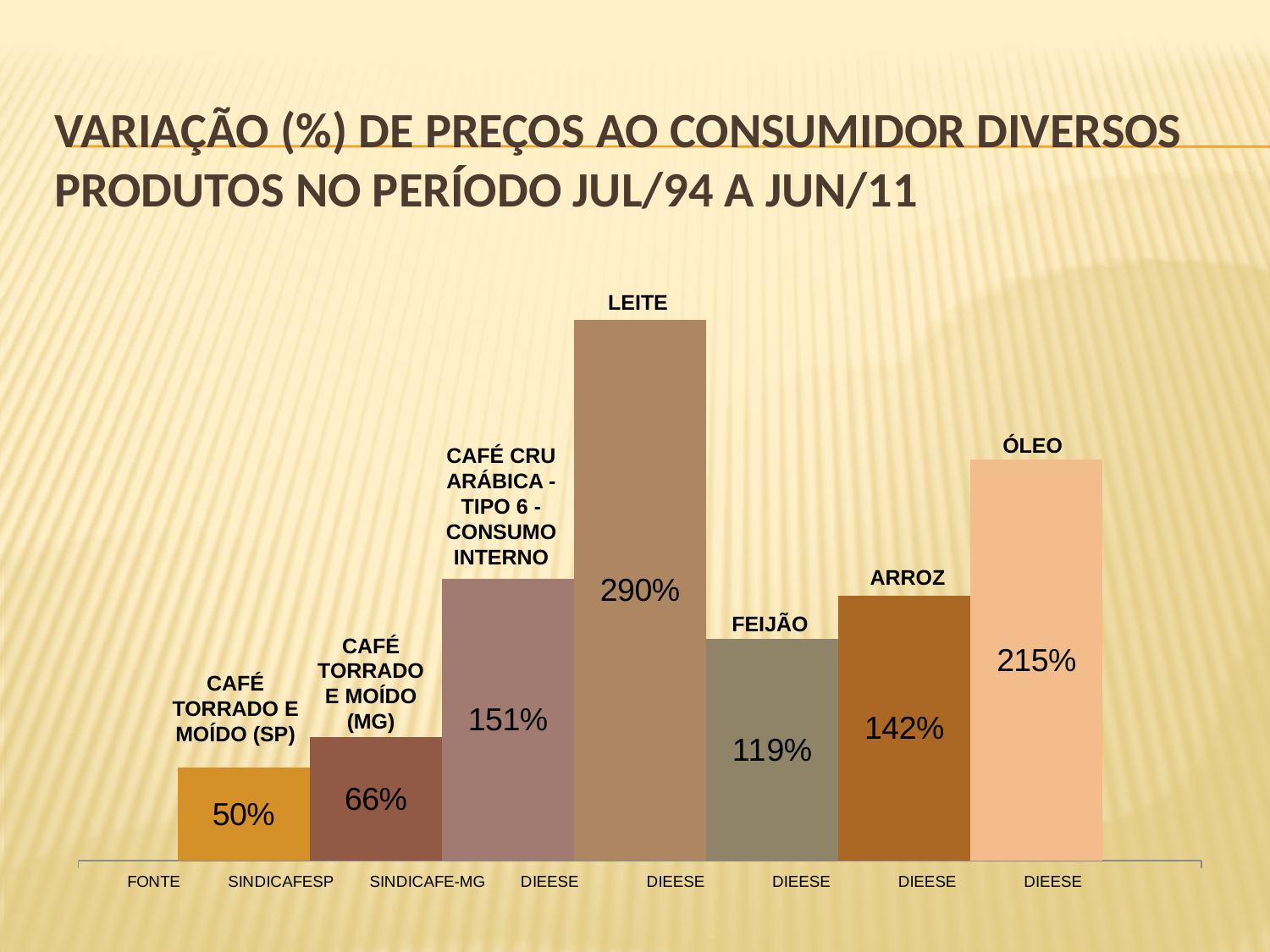

# VARIAÇÃO (%) DE PREÇOS AO CONSUMIDOR DIVERSOS PRODUTOS NO PERÍODO JUL/94 A JUN/11

### Chart

| Category | Série 1 | Série 2 | Série 3 | Série 4 | Série 5 | Série 6 | Série 7 |
|---|---|---|---|---|---|---|---|
| FONTE            SINDICAFESP         SINDICAFE-MG         DIEESE                 DIEESE                 DIEESE                 DIEESE                 DIEESE                   | 0.5 | 0.66 | 1.51 | 2.9 | 1.19 | 1.42 | 2.15 |
LEITE
ÓLEO
CAFÉ CRU ARÁBICA - TIPO 6 - CONSUMO INTERNO

ARROZ
FEIJÃO
CAFÉ TORRADO E MOÍDO (MG)
CAFÉ TORRADO E MOÍDO (SP)